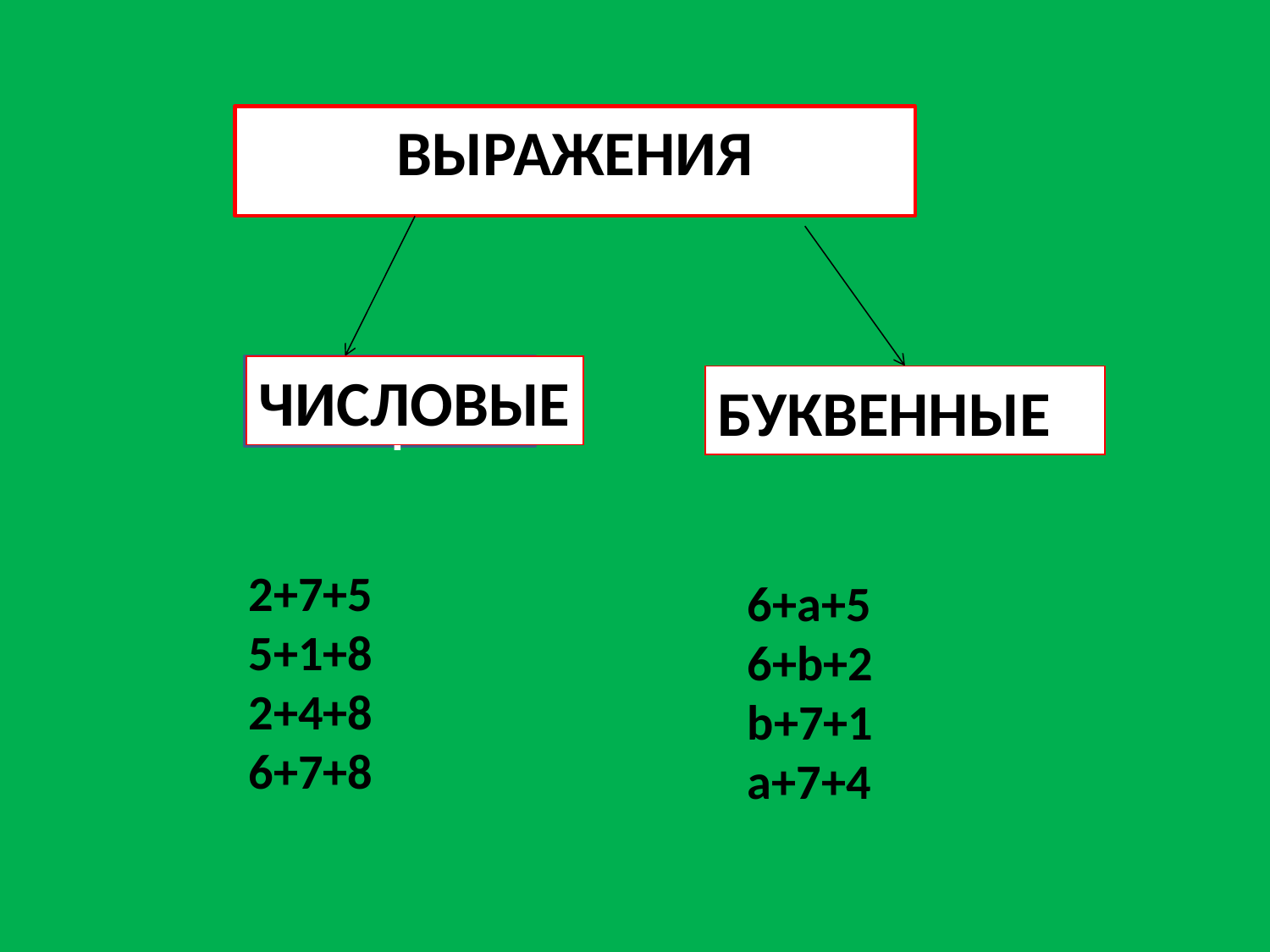

ВЫРАЖЕНИЯ
ЧИСЛОВЫЕЧ
ЧИСЛОВЫЕ
БУКВЕННЫЕ

2+7+5
5+1+8
2+4+8
6+7+8
6+a+5
6+b+2
b+7+1
a+7+4